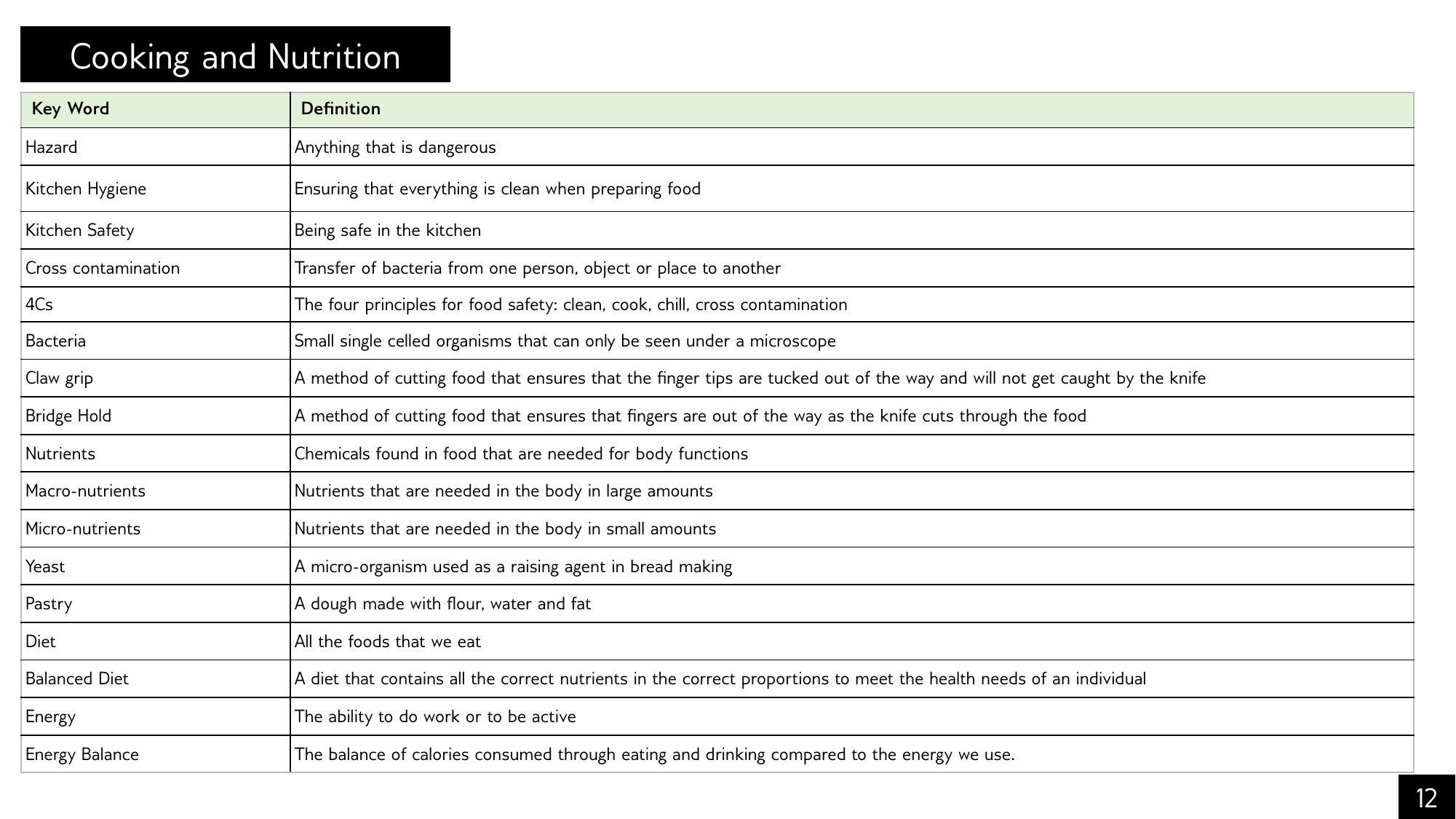

Cooking and Nutrition
| Key Word | Definition |
| --- | --- |
| Hazard | Anything that is dangerous |
| Kitchen Hygiene | Ensuring that everything is clean when preparing food |
| Kitchen Safety | Being safe in the kitchen |
| Cross contamination | Transfer of bacteria from one person, object or place to another |
| 4Cs | The four principles for food safety: clean, cook, chill, cross contamination |
| Bacteria | Small single celled organisms that can only be seen under a microscope |
| Claw grip | A method of cutting food that ensures that the finger tips are tucked out of the way and will not get caught by the knife |
| Bridge Hold | A method of cutting food that ensures that fingers are out of the way as the knife cuts through the food |
| Nutrients | Chemicals found in food that are needed for body functions |
| Macro-nutrients | Nutrients that are needed in the body in large amounts |
| Micro-nutrients | Nutrients that are needed in the body in small amounts |
| Yeast | A micro-organism used as a raising agent in bread making |
| Pastry | A dough made with flour, water and fat |
| Diet | All the foods that we eat |
| Balanced Diet | A diet that contains all the correct nutrients in the correct proportions to meet the health needs of an individual |
| Energy | The ability to do work or to be active |
| Energy Balance | The balance of calories consumed through eating and drinking compared to the energy we use. |
12